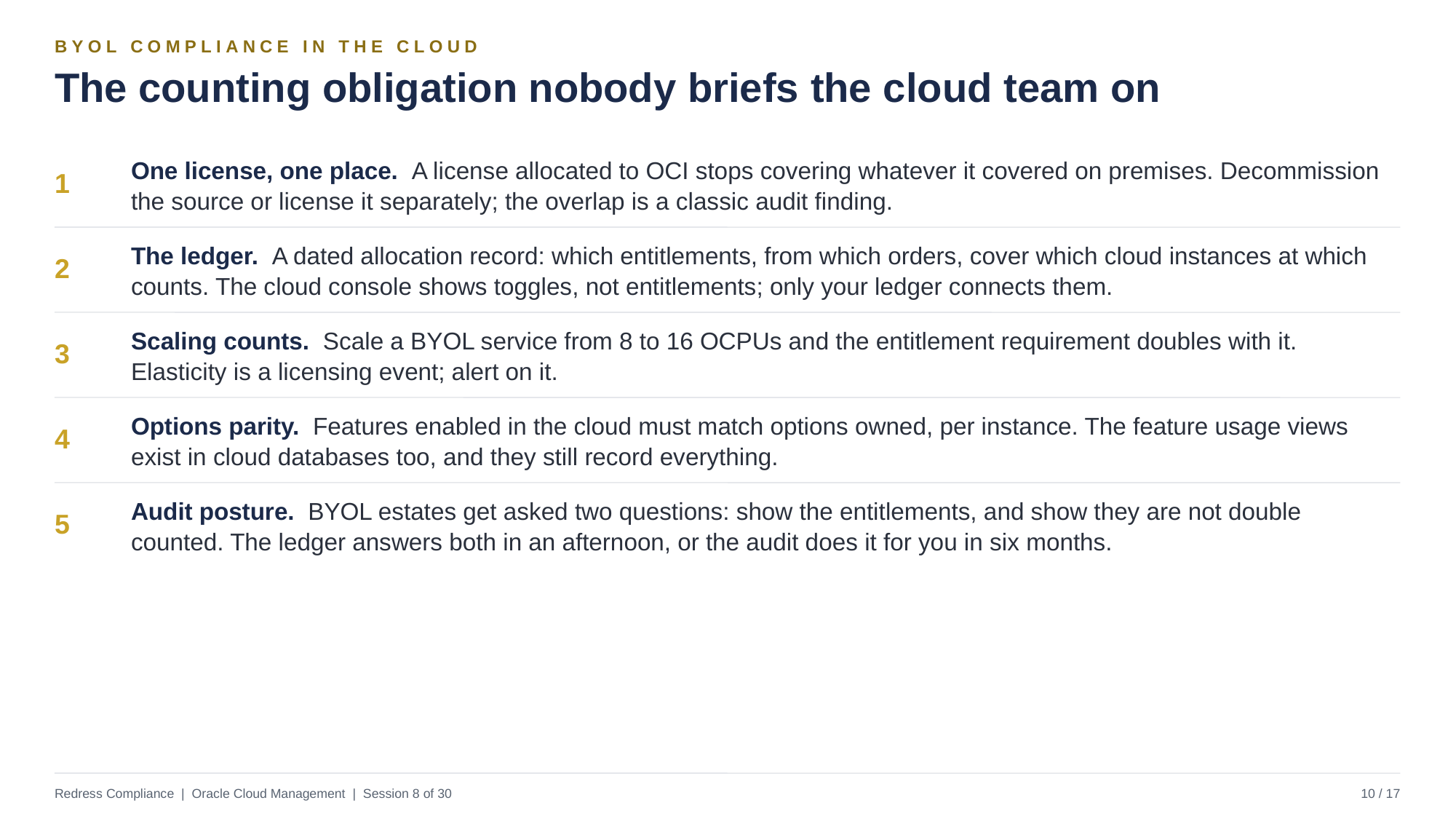

BYOL COMPLIANCE IN THE CLOUD
The counting obligation nobody briefs the cloud team on
One license, one place.  A license allocated to OCI stops covering whatever it covered on premises. Decommission the source or license it separately; the overlap is a classic audit finding.
1

The ledger.  A dated allocation record: which entitlements, from which orders, cover which cloud instances at which counts. The cloud console shows toggles, not entitlements; only your ledger connects them.
2

Scaling counts.  Scale a BYOL service from 8 to 16 OCPUs and the entitlement requirement doubles with it. Elasticity is a licensing event; alert on it.
3

Options parity.  Features enabled in the cloud must match options owned, per instance. The feature usage views exist in cloud databases too, and they still record everything.
4

Audit posture.  BYOL estates get asked two questions: show the entitlements, and show they are not double counted. The ledger answers both in an afternoon, or the audit does it for you in six months.
5

Redress Compliance  |  Oracle Cloud Management  |  Session 8 of 30
10 / 17